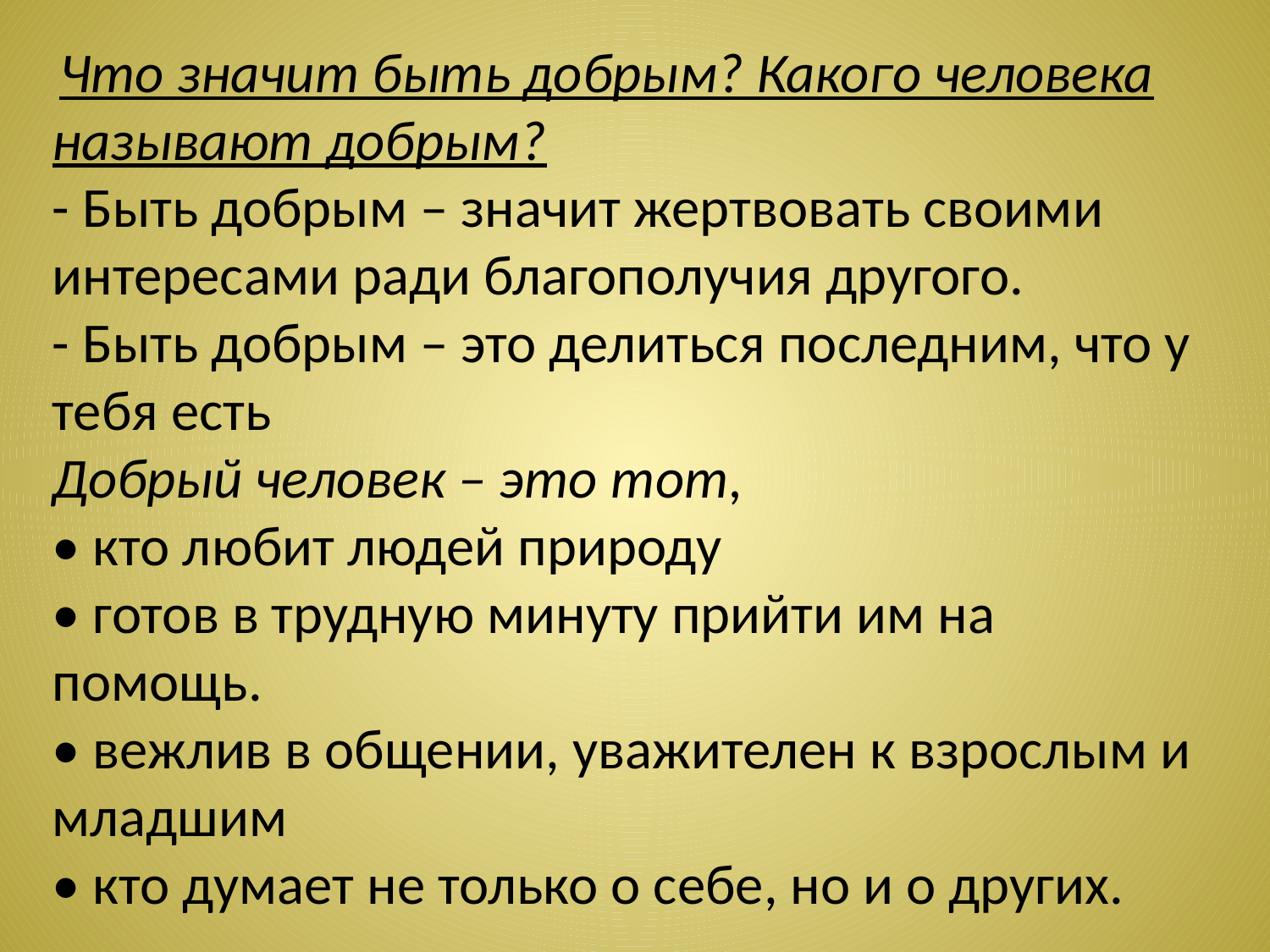

Что значит быть добрым? Какого человека называют добрым?
- Быть добрым – значит жертвовать своими интересами ради благополучия другого.
- Быть добрым – это делиться последним, что у тебя есть
Добрый человек – это тот, 
• кто любит людей природу
• готов в трудную минуту прийти им на помощь. 
• вежлив в общении, уважителен к взрослым и младшим 
• кто думает не только о себе, но и о других.